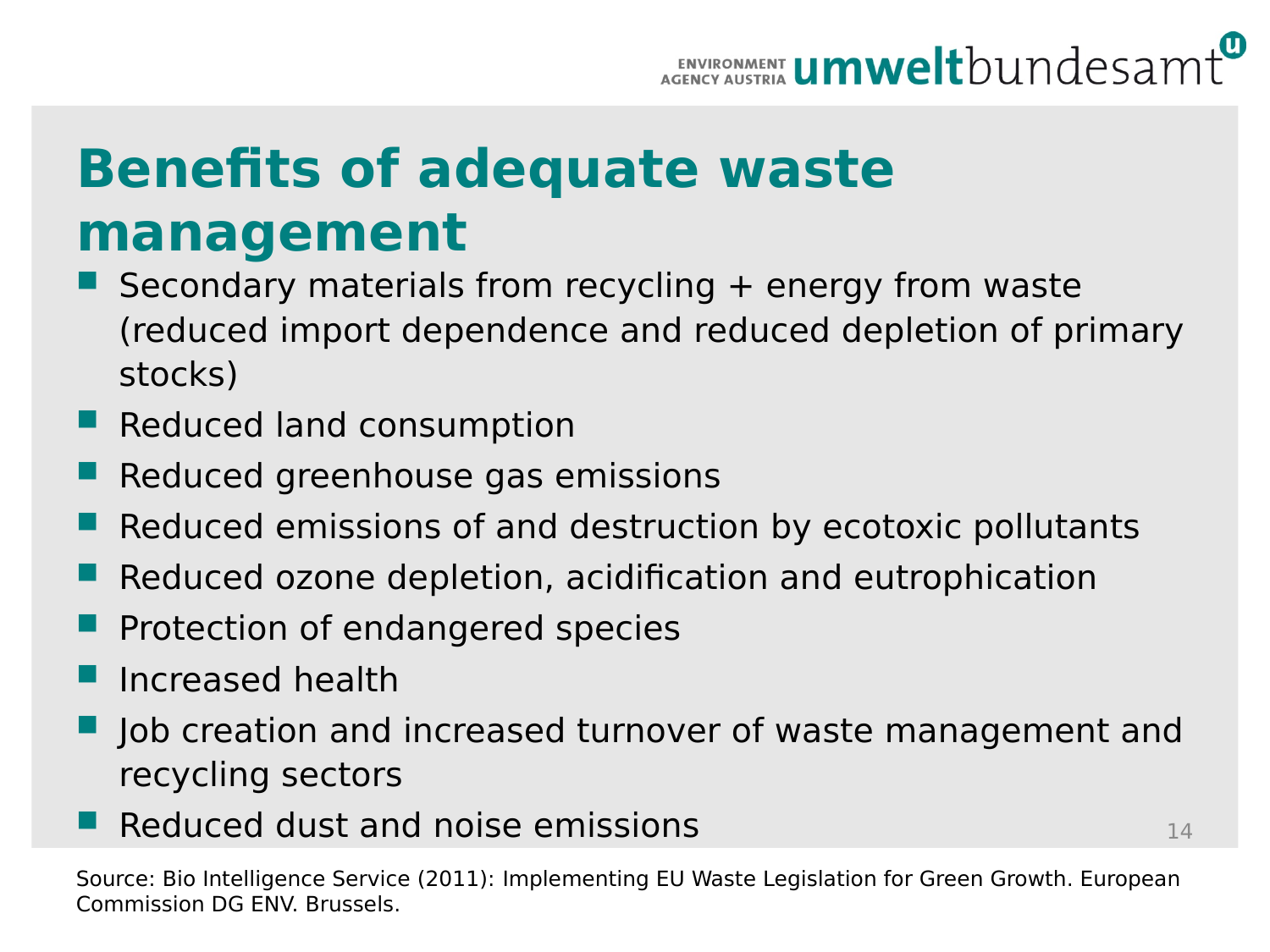

# Benefits of adequate waste management
Secondary materials from recycling + energy from waste (reduced import dependence and reduced depletion of primary stocks)
Reduced land consumption
Reduced greenhouse gas emissions
Reduced emissions of and destruction by ecotoxic pollutants
Reduced ozone depletion, acidification and eutrophication
Protection of endangered species
Increased health
Job creation and increased turnover of waste management and recycling sectors
Reduced dust and noise emissions
14
Source: Bio Intelligence Service (2011): Implementing EU Waste Legislation for Green Growth. European Commission DG ENV. Brussels.